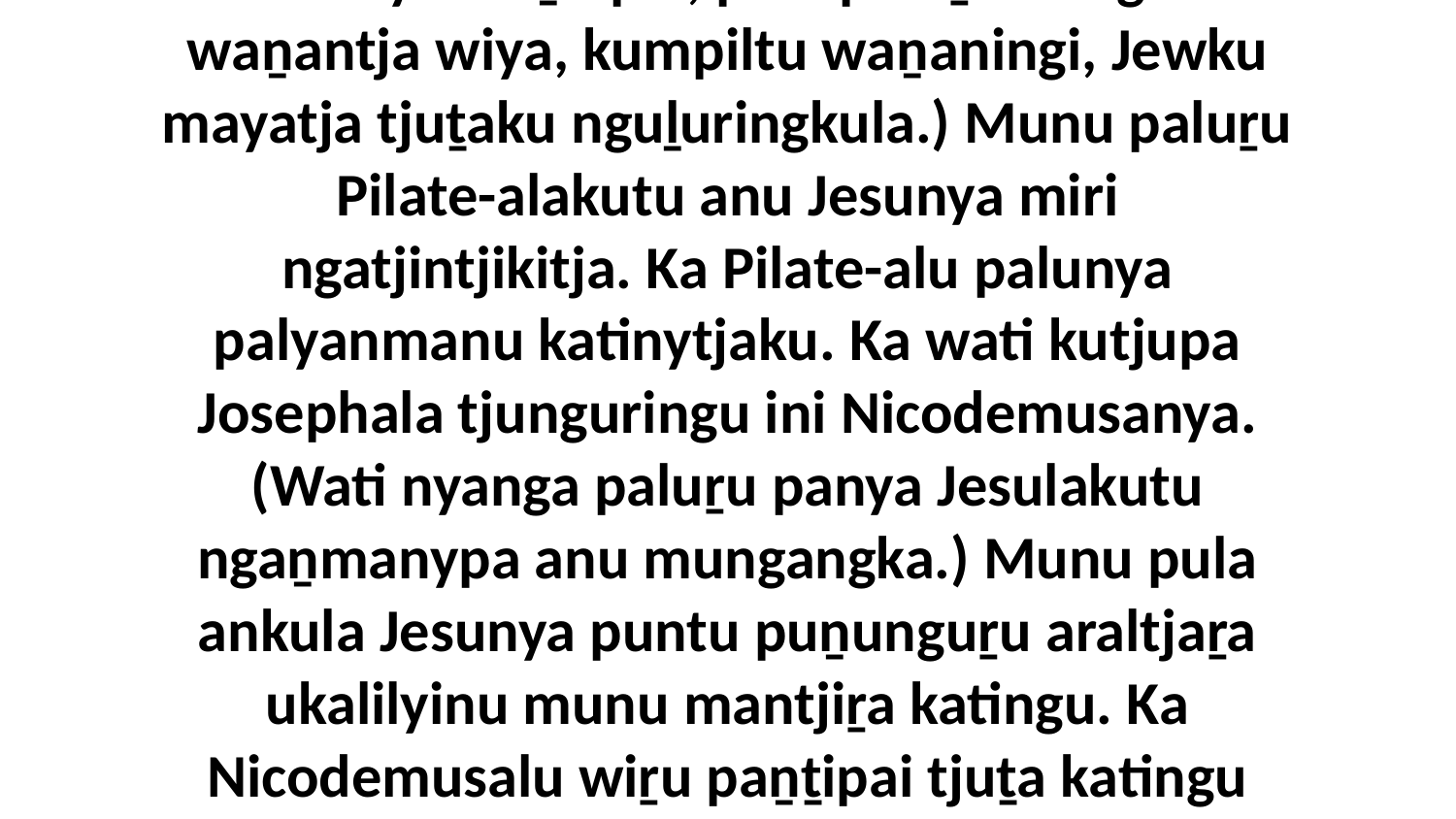

38-39 Ka wati kutjupa nyinangi ini Josephanya Aṟima-tjiyanya nguraṟa. (Wati nyara paluṟu Jesunya waṉalpai, palu paluṟu utingku waṉantja wiya, kumpiltu waṉaningi, Jewku mayatja tjuṯaku nguḻuringkula.) Munu paluṟu Pilate-alakutu anu Jesunya miri ngatjintjikitja. Ka Pilate-alu palunya palyanmanu katinytjaku. Ka wati kutjupa Josephala tjunguringu ini Nicodemusanya. (Wati nyanga paluṟu panya Jesulakutu ngaṉmanypa anu mungangka.) Munu pula ankula Jesunya puntu puṉunguṟu araltjaṟa ukalilyinu munu mantjiṟa katingu. Ka Nicodemusalu wiṟu paṉṯipai tjuṯa katingu Jesula miringka tjutintjikitjangku. Panya paluṟu yakutjangka puḻka mulapa katingu, nampa nyangatja 30 kilograms.